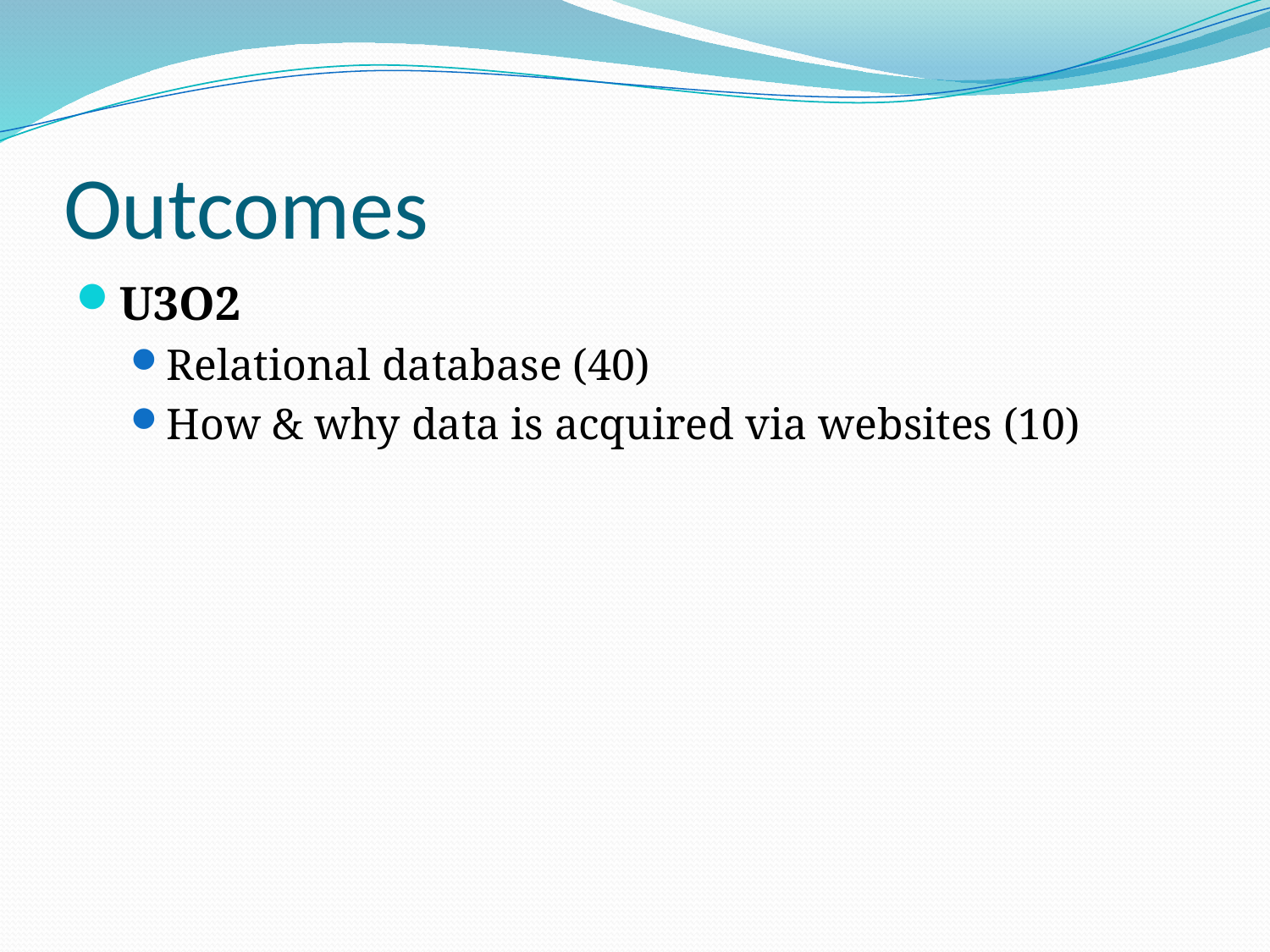

# Outcomes
U3O2
Relational database (40)
How & why data is acquired via websites (10)